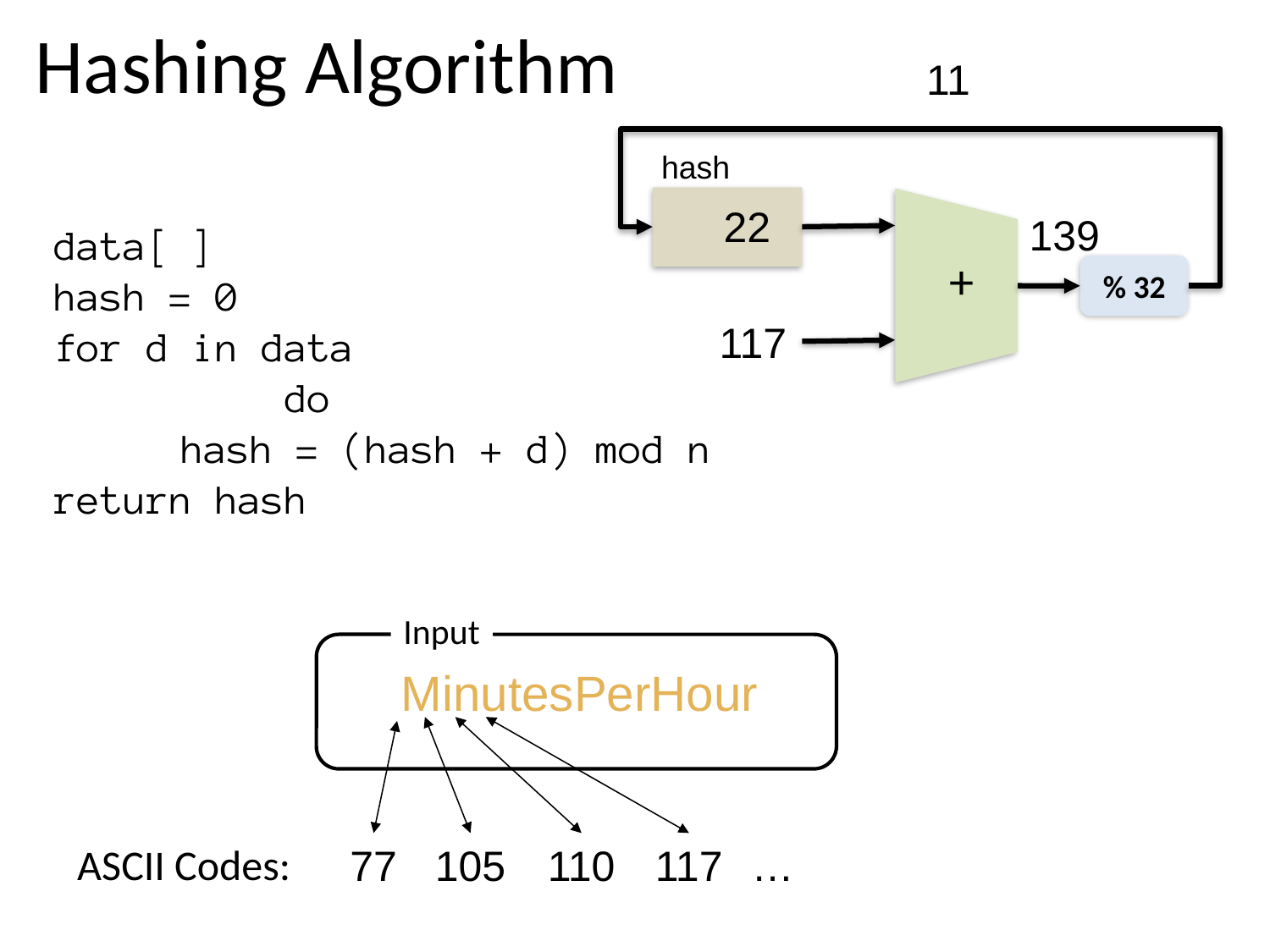

Hashing Algorithm
11
hash

22
139
data[ ]
hash = 0
for d in data
          do
	hash = (hash + d) mod n
return hash

+
% 32

117

Input

MinutesPerHour

ASCII Codes:
77
105
110
117
…